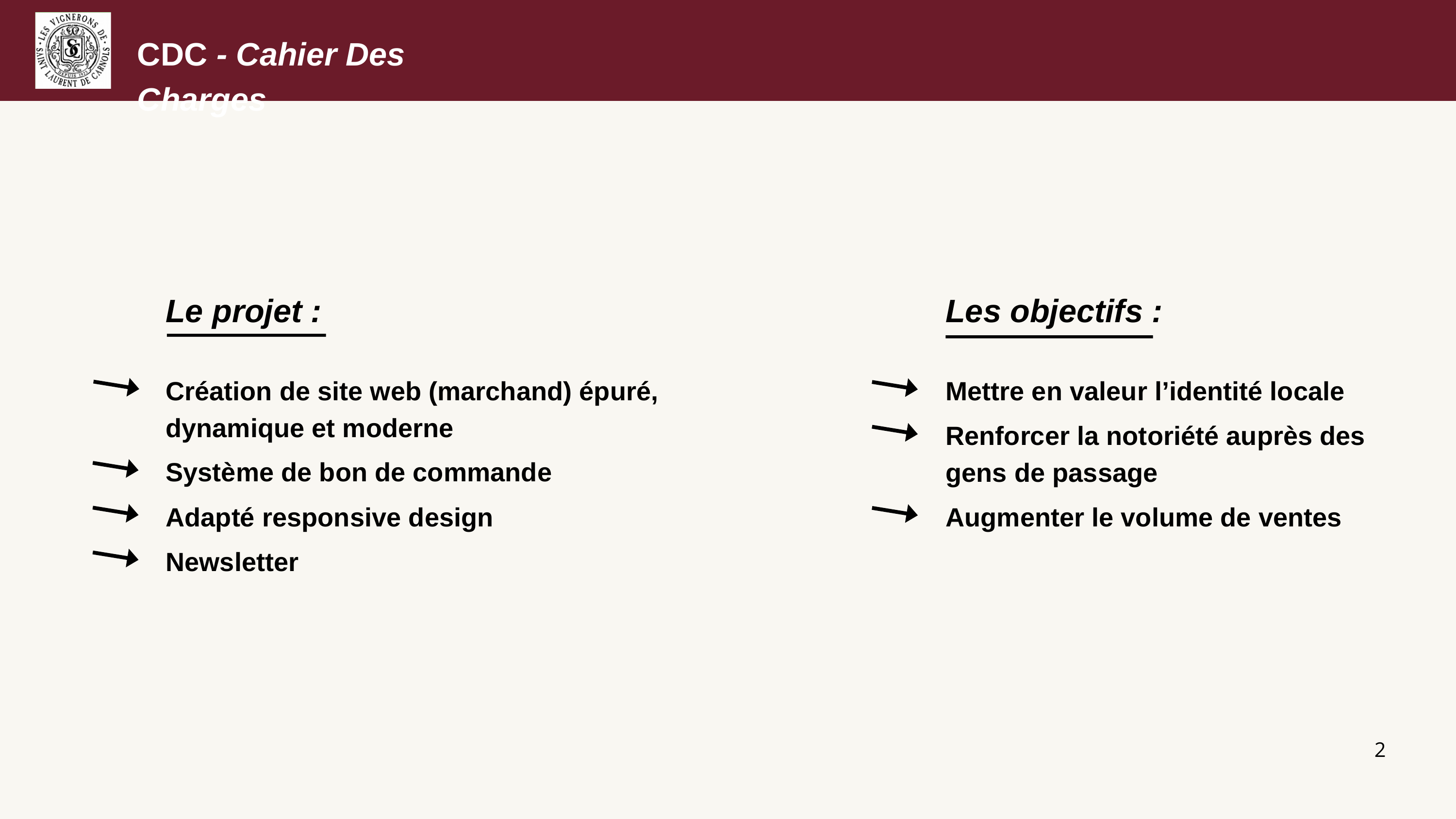

CDC - Cahier Des Charges
Le projet :
Les objectifs :

Création de site web (marchand) épuré, dynamique et moderne
Mettre en valeur l’identité locale

Renforcer la notoriété auprès des gens de passage

Système de bon de commande

Augmenter le volume de ventes
Adapté responsive design

Newsletter

2